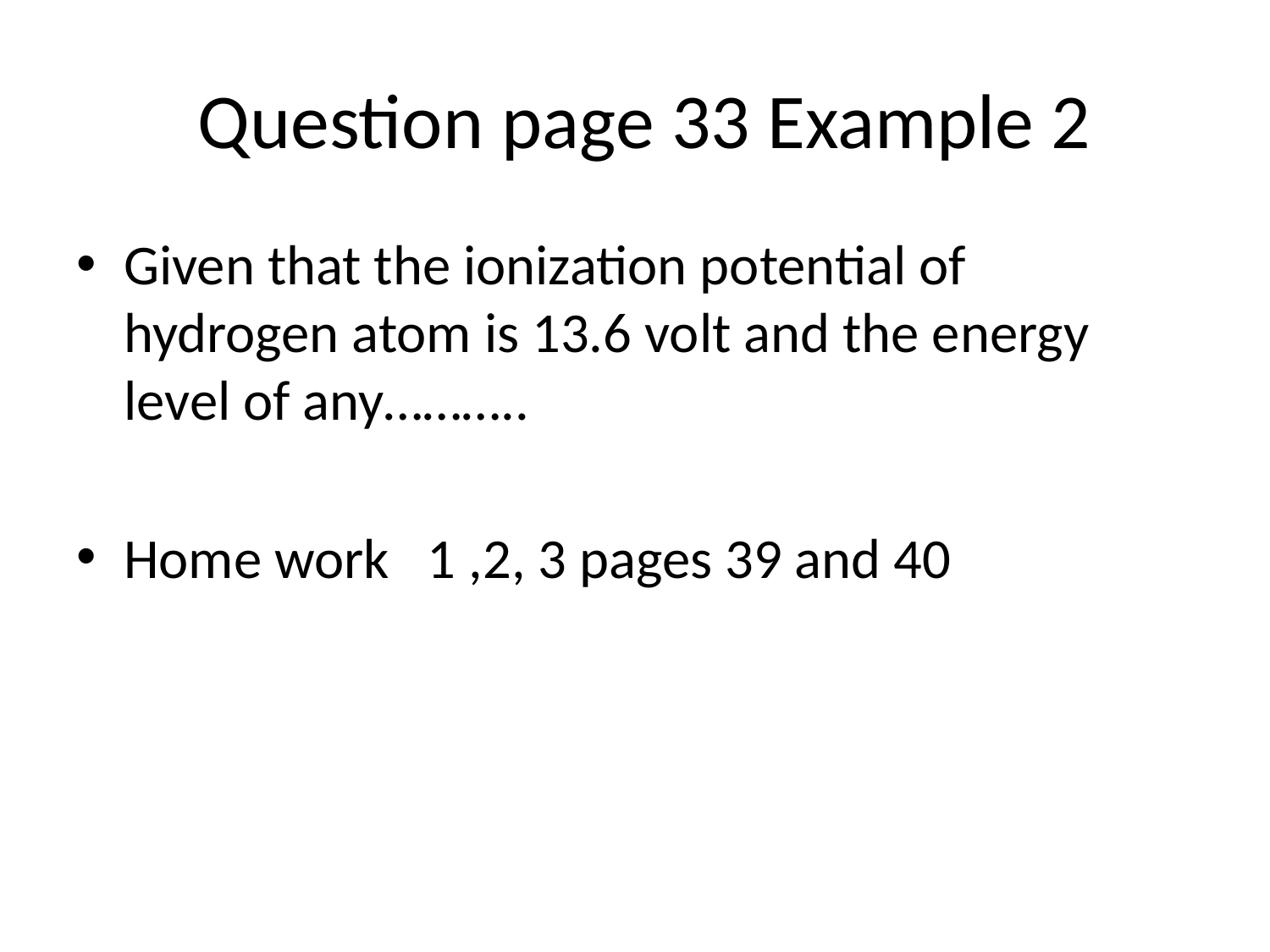

# Question page 33 Example 2
Given that the ionization potential of hydrogen atom is 13.6 volt and the energy level of any………..

Home work   1 ,2, 3 pages 39 and 40